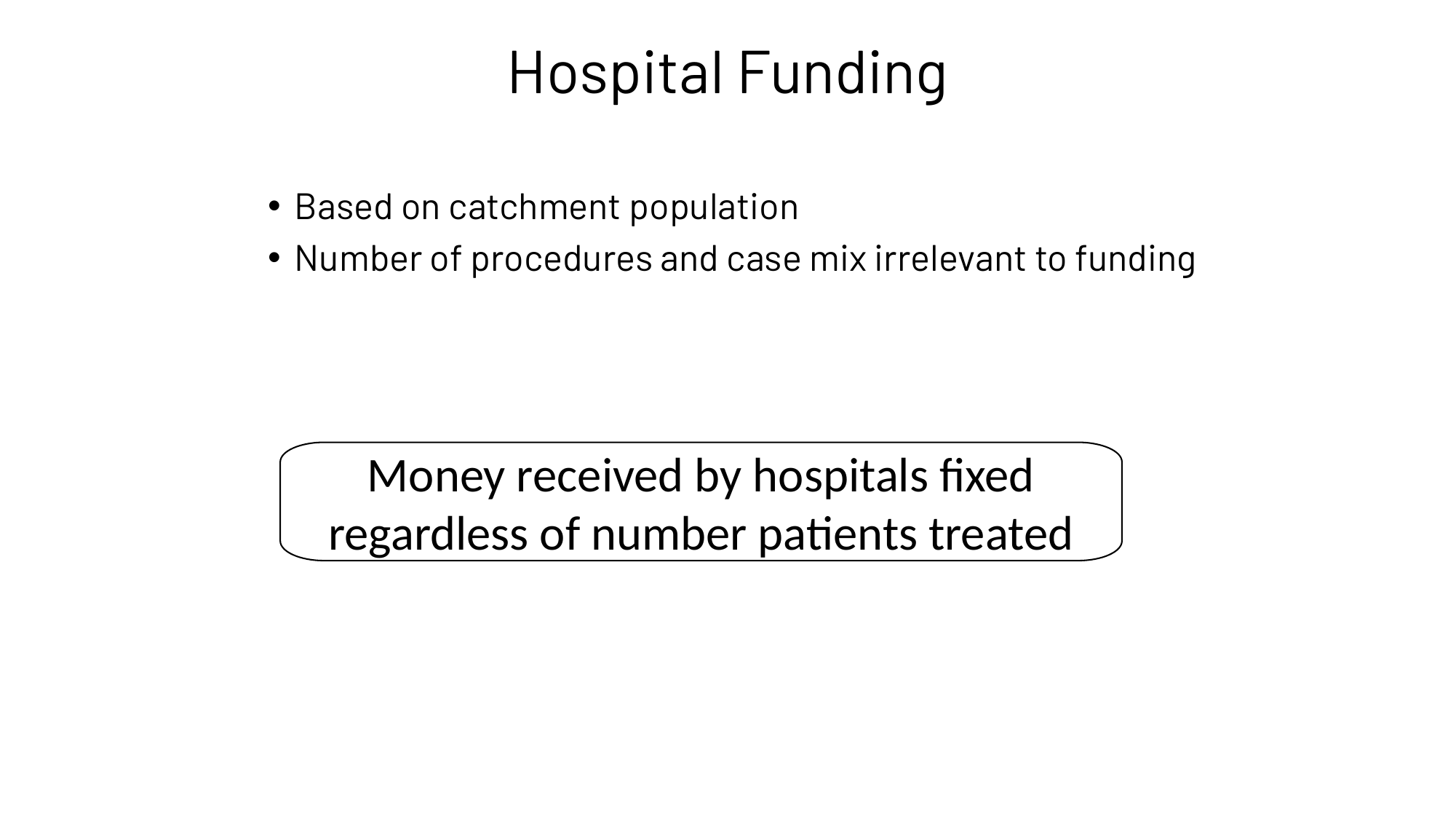

# Hospital Funding
Based on catchment population
Number of procedures and case mix irrelevant to funding

Money received by hospitals fixed regardless of number patients treated